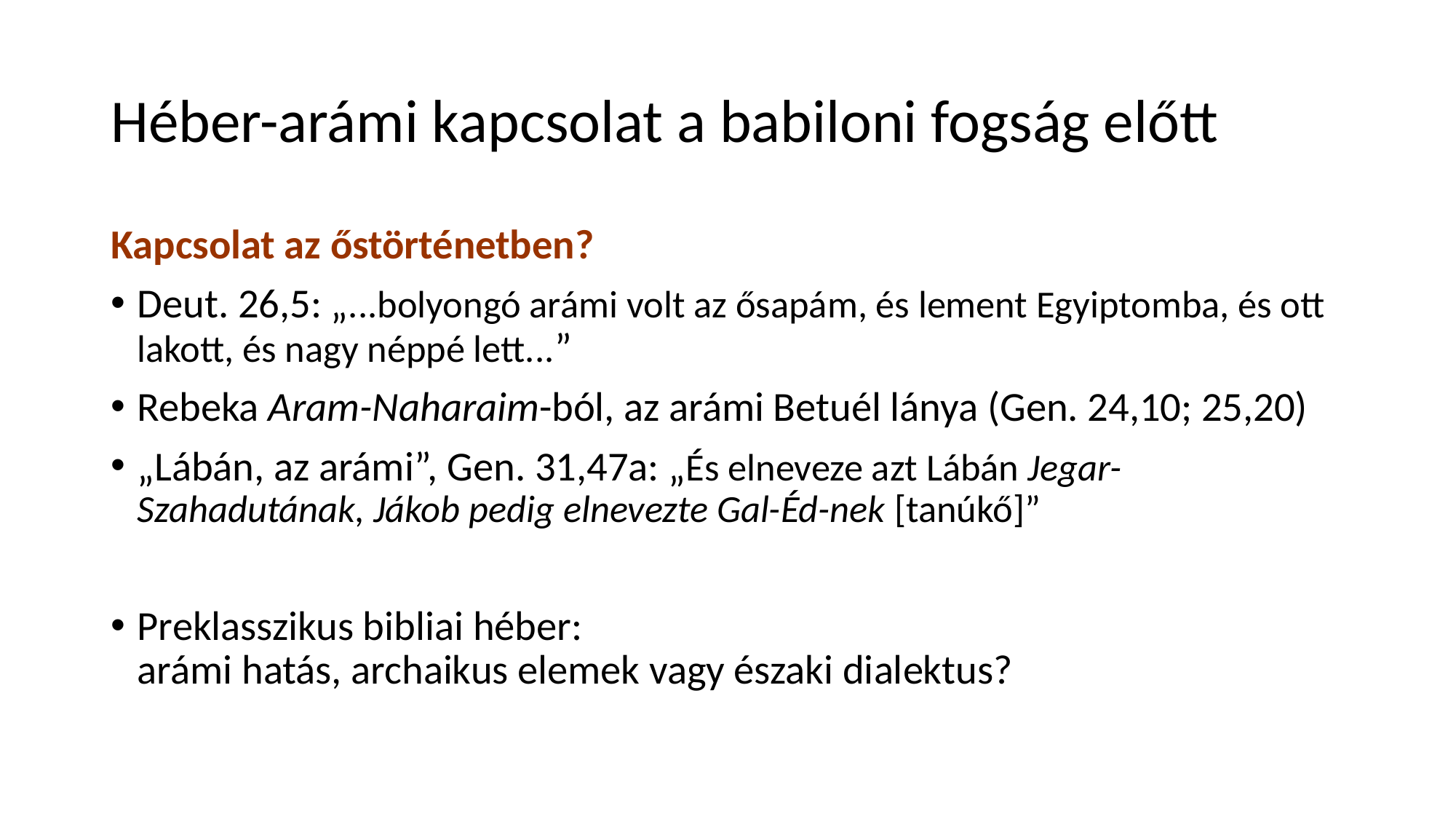

# Héber-arámi kapcsolat a babiloni fogság előtt
Kapcsolat az őstörténetben?
Deut. 26,5: „...bolyongó arámi volt az ősapám, és lement Egyiptomba, és ott lakott, és nagy néppé lett...”
Rebeka Aram-Naharaim-ból, az arámi Betuél lánya (Gen. 24,10; 25,20)
„Lábán, az arámi”, Gen. 31,47a: „És elneveze azt Lábán Jegar-Szahadutának, Jákob pedig elnevezte Gal-Éd-nek [tanúkő]”

Preklasszikus bibliai héber:
arámi hatás, archaikus elemek vagy északi dialektus?